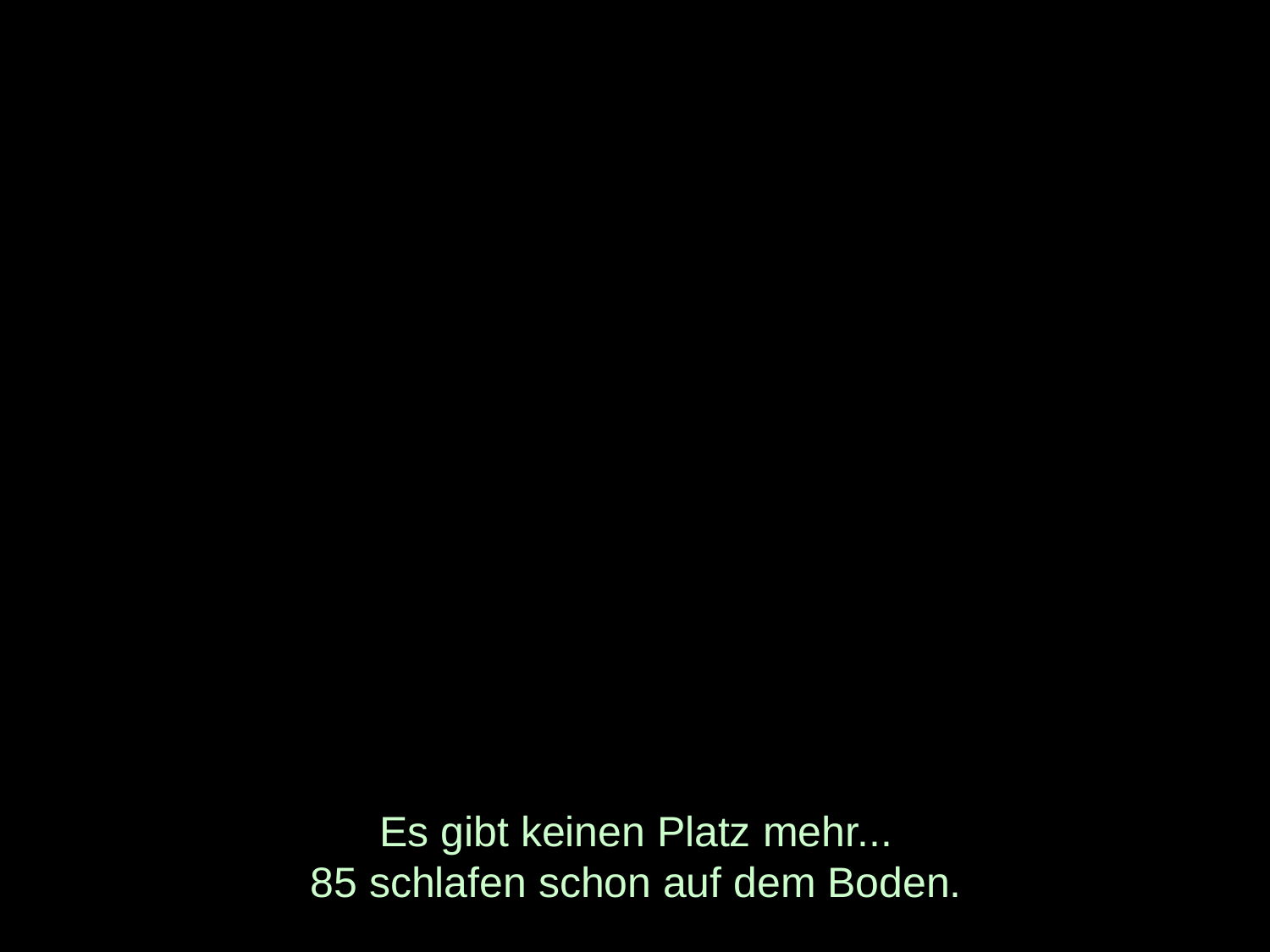

# Es gibt keinen Platz mehr... 85 schlafen schon auf dem Boden.